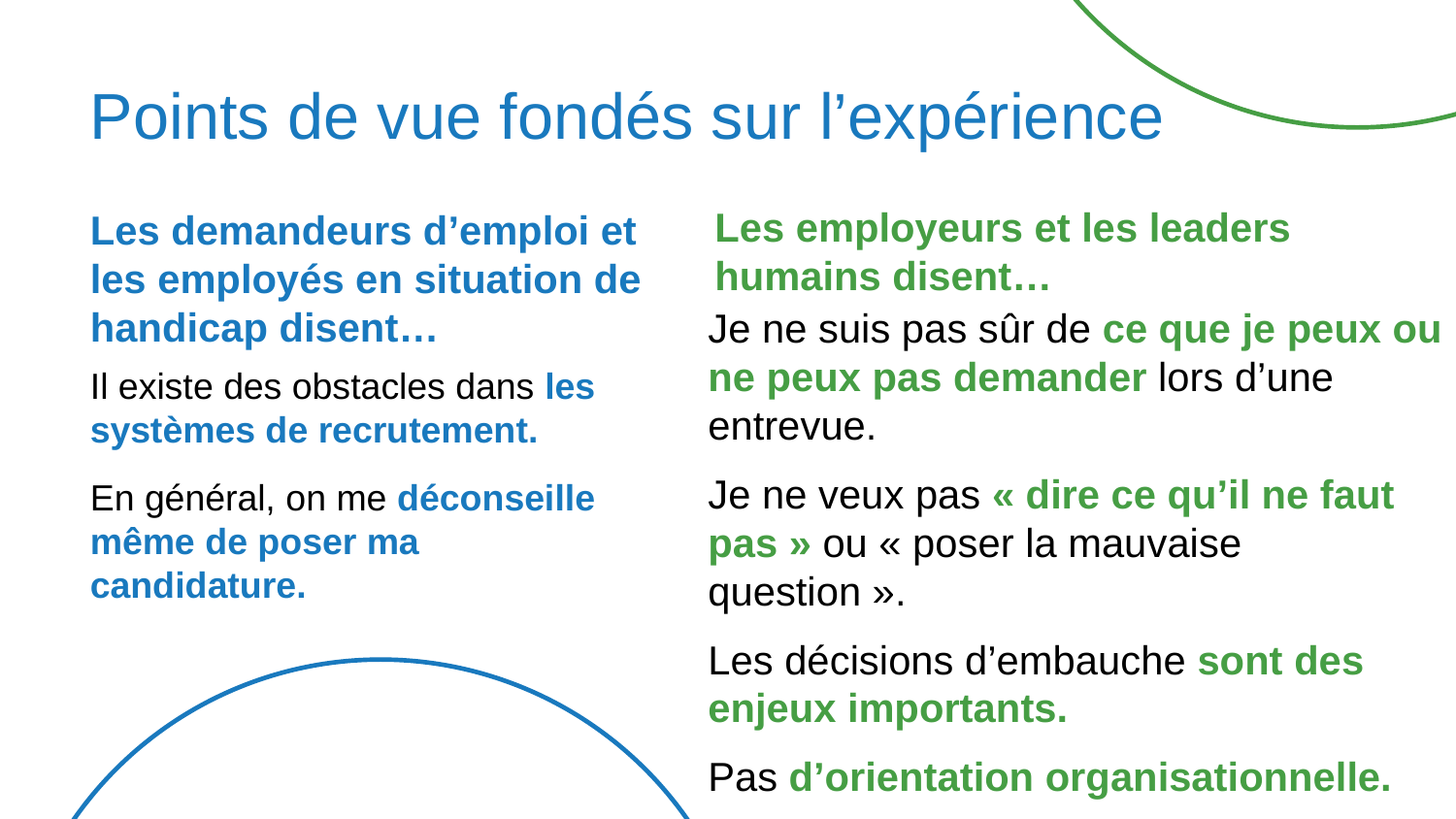

# Points de vue fondés sur l’expérience
Les employeurs et les leaders humains disent…
Les demandeurs d’emploi et les employés en situation de handicap disent…
Je ne suis pas sûr de ce que je peux ou ne peux pas demander lors d’une entrevue.
Je ne veux pas « dire ce qu’il ne faut pas » ou « poser la mauvaise question ».
Les décisions d’embauche sont des enjeux importants.
Pas d’orientation organisationnelle.

Il existe des obstacles dans les systèmes de recrutement.
En général, on me déconseille même de poser ma candidature.